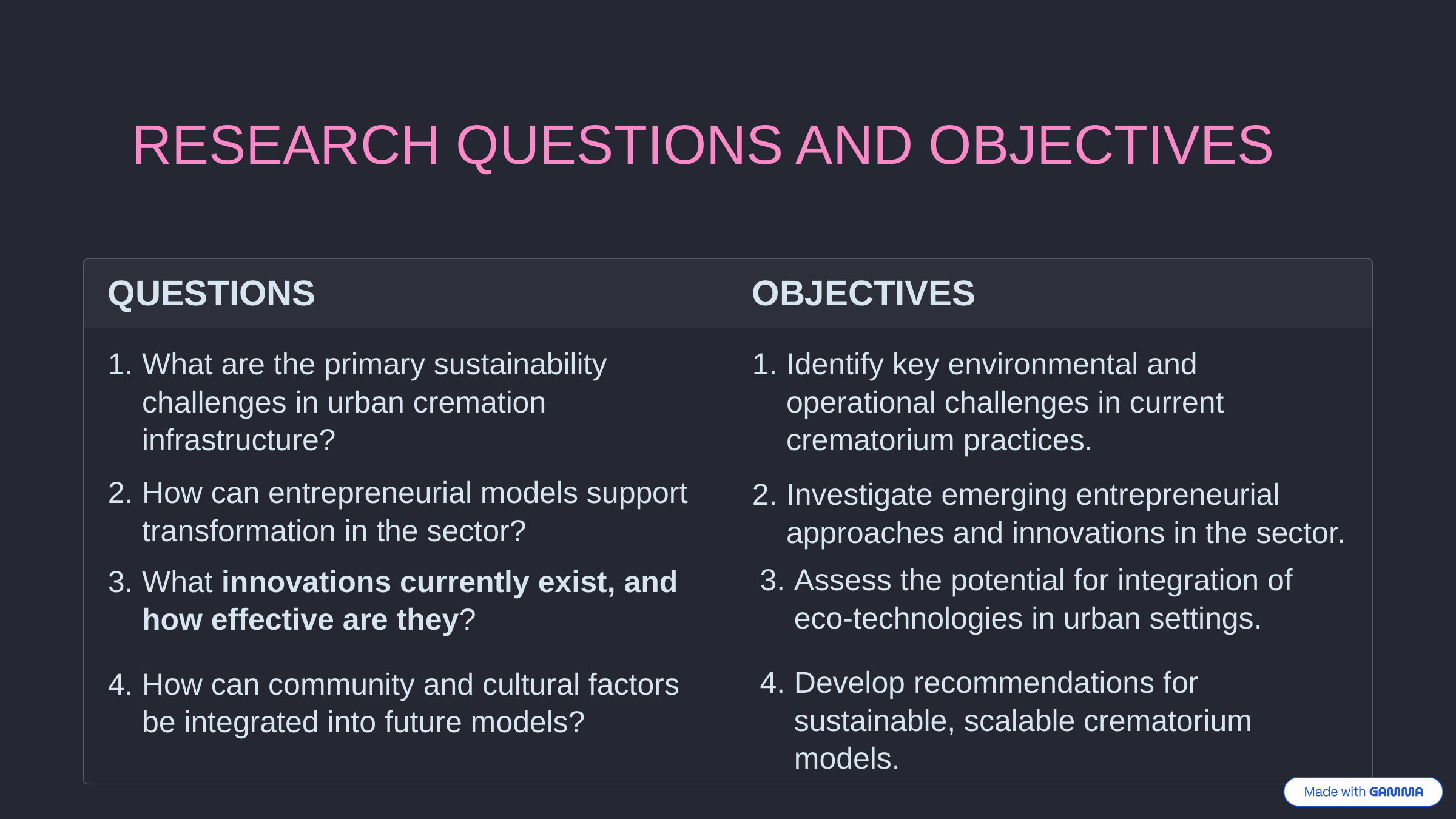

RESEARCH QUESTIONS AND OBJECTIVES

QUESTIONS
OBJECTIVES
What are the primary sustainability challenges in urban cremation infrastructure?
Identify key environmental and operational challenges in current crematorium practices.
How can entrepreneurial models support transformation in the sector?
Investigate emerging entrepreneurial approaches and innovations in the sector.
Assess the potential for integration of eco-technologies in urban settings.
What innovations currently exist, and how effective are they?
Develop recommendations for sustainable, scalable crematorium models.
How can community and cultural factors be integrated into future models?